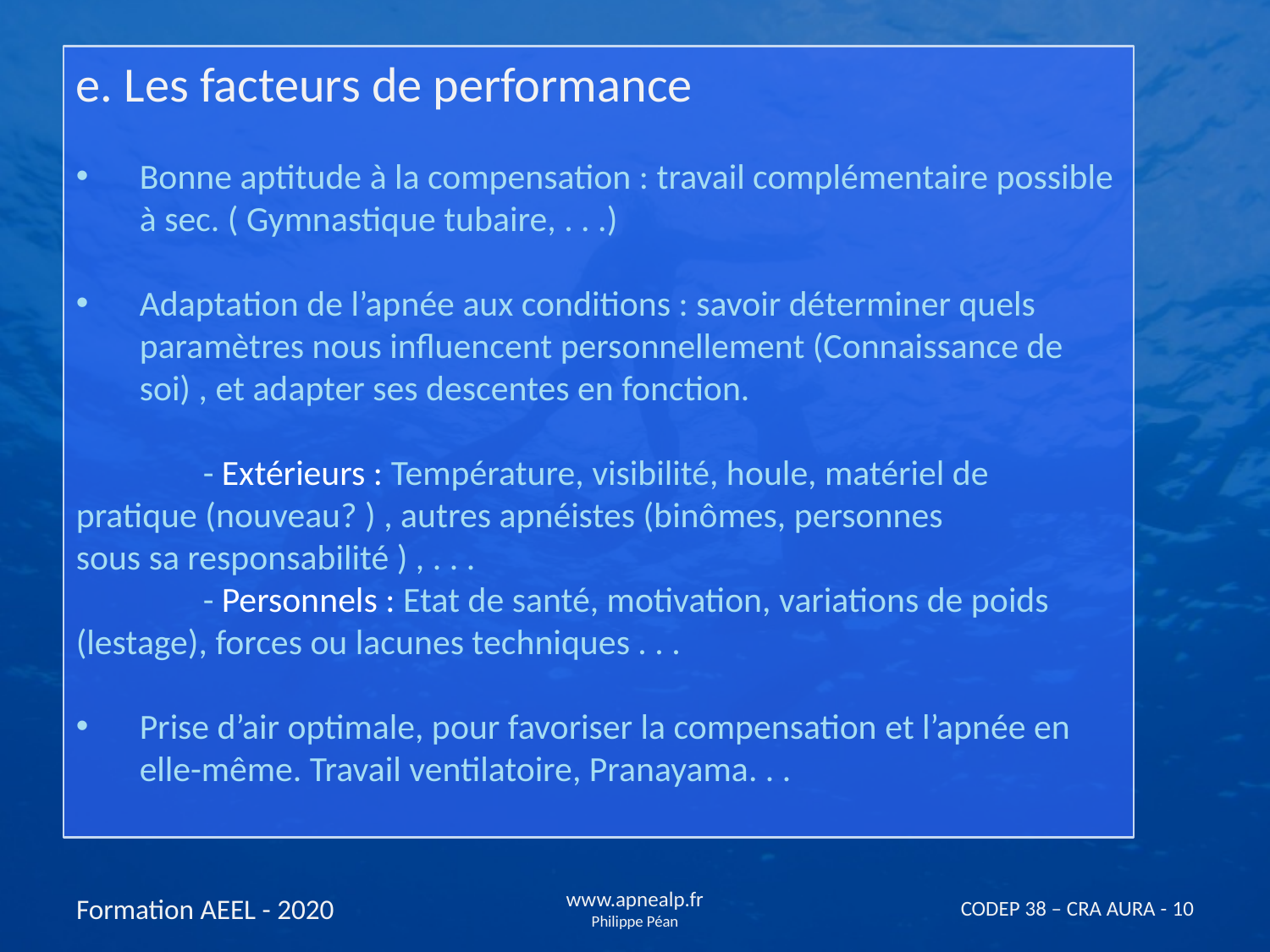

e. Les facteurs de performance

Bonne aptitude à la compensation : travail complémentaire possible à sec. ( Gymnastique tubaire, . . .)

Adaptation de l’apnée aux conditions : savoir déterminer quels paramètres nous influencent personnellement (Connaissance de soi) , et adapter ses descentes en fonction.

	- Extérieurs : Température, visibilité, houle, matériel de 	pratique (nouveau? ) , autres apnéistes (binômes, personnes 		sous sa responsabilité ) , . . .
	- Personnels : Etat de santé, motivation, variations de poids 	(lestage), forces ou lacunes techniques . . .

Prise d’air optimale, pour favoriser la compensation et l’apnée en elle-même. Travail ventilatoire, Pranayama. . .

Formation AEEL - 2020
www.apnealp.fr
Philippe Péan
CODEP 38 – CRA AURA - 10